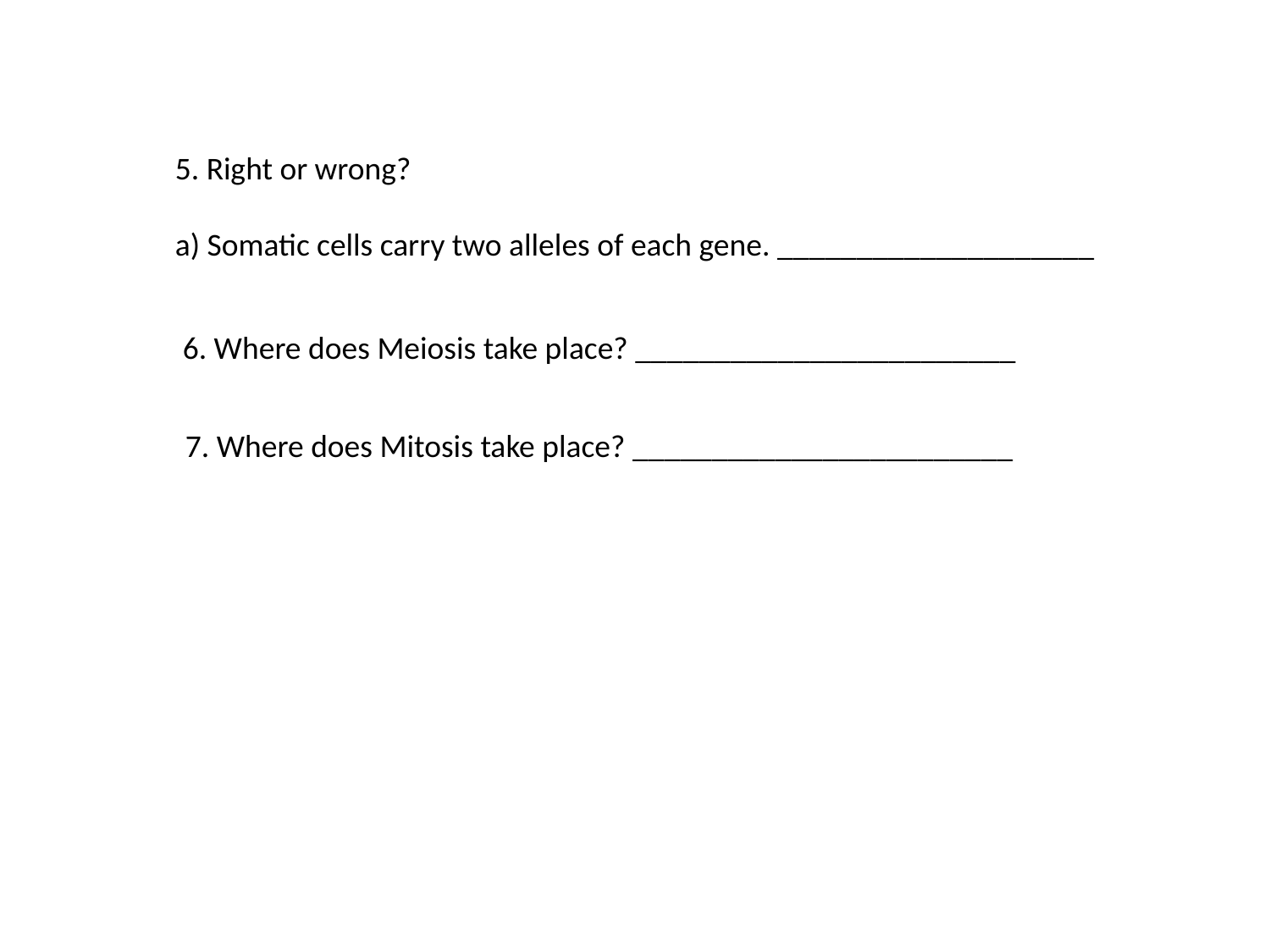

5. Right or wrong?

a) Somatic cells carry two alleles of each gene. ____________________

6. Where does Meiosis take place? ________________________
7. Where does Mitosis take place? ________________________